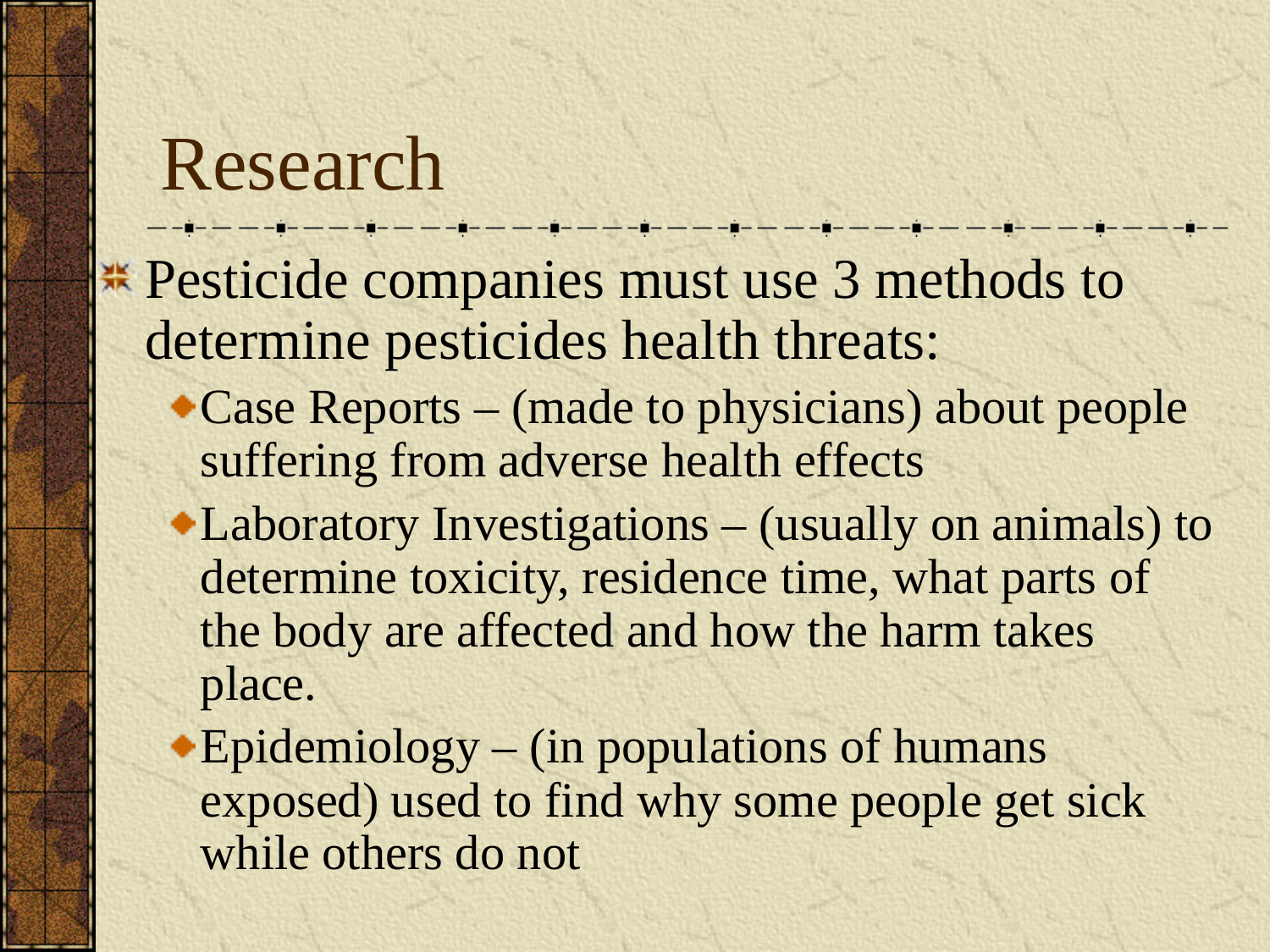

# Research
Pesticide companies must use 3 methods to determine pesticides health threats:
Case Reports – (made to physicians) about people suffering from adverse health effects
Laboratory Investigations – (usually on animals) to determine toxicity, residence time, what parts of the body are affected and how the harm takes place.
Epidemiology – (in populations of humans exposed) used to find why some people get sick while others do not